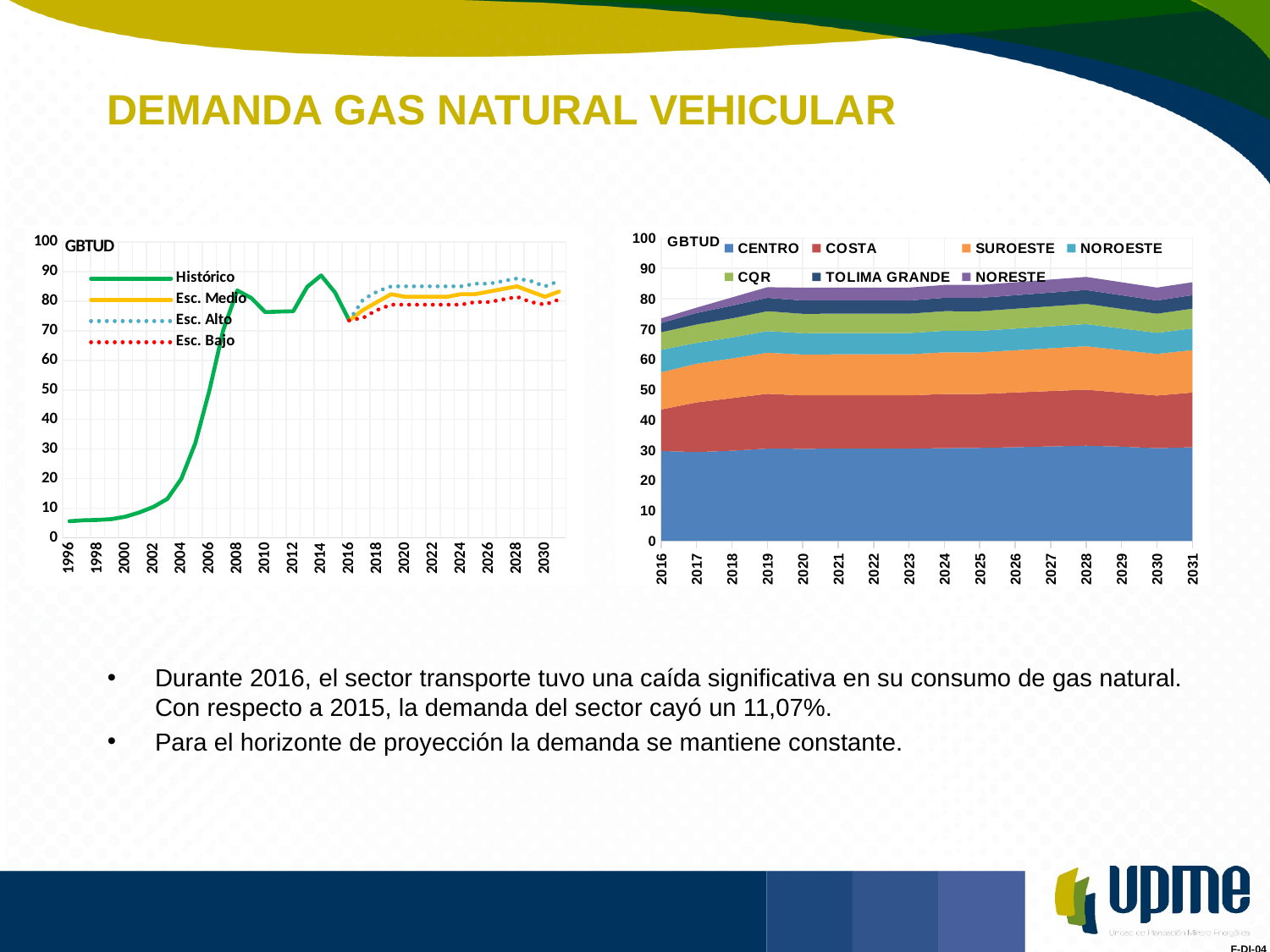

# DEMANDA GAS NATURAL VEHICULAR

### Chart

| Category | CENTRO | COSTA | SUROESTE | NOROESTE | CQR | TOLIMA GRANDE | NORESTE |
|---|---|---|---|---|---|---|---|
| 2016 | 29.683132644907094 | 13.696633329827867 | 12.289080310644811 | 7.429367552980874 | 5.811773013926231 | 3.070581633756828 | 1.50804452986612 |
| 2017 | 29.306683378076194 | 16.42458263122598 | 12.780838267688182 | 6.897165576705075 | 6.076060525657604 | 3.768918666629837 | 1.7759838743081215 |
| 2018 | 29.760219511966234 | 17.39477373637206 | 13.095117418272816 | 6.918310770256864 | 6.330751877599462 | 4.206565952896162 | 2.704308581213328 |
| 2019 | 30.474826093428074 | 18.111023561120373 | 13.572384368191063 | 7.1474295760228586 | 6.5606041766226975 | 4.411806003406452 | 3.522588998071295 |
| 2020 | 30.402348137734254 | 17.65346851683745 | 13.498380595392462 | 7.041474869640735 | 6.414122714133671 | 4.386839979098995 | 4.242222987929967 |
| 2021 | 30.457107641086065 | 17.603263977905957 | 13.563791592373558 | 7.019033071327952 | 6.395824251743168 | 4.3636217527783 | 4.257815513552514 |
| 2022 | 30.452599860502716 | 17.598235065234537 | 13.587402839581708 | 7.014497497318957 | 6.393822406544351 | 4.358636553583035 | 4.255263578002222 |
| 2023 | 30.446716127015375 | 17.597215819518016 | 13.59983872300374 | 7.0120470912557575 | 6.393419613708448 | 4.356831032051653 | 4.254389394214524 |
| 2024 | 30.621707777205437 | 17.900481264848995 | 13.762606095686461 | 7.098876171745571 | 6.486346689926222 | 4.406916029511833 | 4.268928747938318 |
| 2025 | 30.704757448864292 | 17.812642168832095 | 13.77696654564221 | 7.09312925489061 | 6.462598031887061 | 4.419765250628118 | 4.276004076118435 |
| 2026 | 30.921741769629005 | 18.08585880518558 | 13.953605670076383 | 7.170717305213379 | 6.547389815426905 | 4.4621217810752185 | 4.289832606351645 |
| 2027 | 31.175303734947928 | 18.31114439899712 | 14.128755279666047 | 7.2512740515638745 | 6.619111831417405 | 4.521173808674994 | 4.309909623786069 |
| 2028 | 31.414297580558912 | 18.54325628455275 | 14.317978471091875 | 7.329377421538993 | 6.690461249403386 | 4.578592652057742 | 4.328114045945085 |
| 2029 | 31.09156794718396 | 17.876116754784288 | 14.053377352983915 | 7.146408211067486 | 6.480830185485338 | 4.483191697768627 | 4.299775603684532 |
| 2030 | 30.602239911664178 | 17.396194509372364 | 13.751062683175308 | 6.973923894210107 | 6.32588827330662 | 4.355419018535542 | 4.2557295105034125 |
| 2031 | 30.912870940958417 | 18.08073944936737 | 14.01787162916122 | 7.154915392695215 | 6.542677879130087 | 4.441007734350749 | 4.281184727295078 |

### Chart

| Category | Histórico | Esc. Medio | Esc. Alto | Esc. Bajo |
|---|---|---|---|---|
| 1996 | 5.602587431693991 | None | None | None |
| 1997 | 5.911734246575344 | None | None | None |
| 1998 | 6.03258082191781 | None | None | None |
| 1999 | 6.2996273972602745 | None | None | None |
| 2000 | 7.1353169398907115 | None | None | None |
| 2001 | 8.568212186947617 | None | None | None |
| 2002 | 10.43249640446356 | None | None | None |
| 2003 | 13.14594222918286 | None | None | None |
| 2004 | 19.957915220049003 | None | None | None |
| 2005 | 32.005801008421415 | None | None | None |
| 2006 | 49.78592243878983 | None | None | None |
| 2007 | 70.27750235022185 | None | None | None |
| 2008 | 83.58833595772303 | None | None | None |
| 2009 | 81.06467875068495 | None | None | None |
| 2010 | 76.28765442739727 | None | None | None |
| 2011 | 76.46729159178082 | None | None | None |
| 2012 | 76.58040215846994 | None | None | None |
| 2013 | 84.82142654543289 | None | None | None |
| 2014 | 88.67379764737808 | None | None | None |
| 2015 | 82.86172781165206 | None | None | None |
| 2016 | 73.48861301590982 | 73.48861301590982 | 73.48861301590982 | 73.48861301590982 |
| 2017 | None | 77.03023292029101 | 80.5718528246722 | 74.37401799200512 |
| 2018 | None | 79.68644784857692 | 83.22806775295811 | 77.03023292029103 |
| 2019 | None | 82.34266277686282 | 84.9988777051487 | 78.80104287248162 |
| 2020 | None | 81.45725780076752 | 84.9988777051487 | 78.80104287248162 |
| 2021 | None | 81.45725780076752 | 84.9988777051487 | 78.80104287248162 |
| 2022 | None | 81.45725780076752 | 84.9988777051487 | 78.80104287248162 |
| 2023 | None | 81.45725780076752 | 84.9988777051487 | 78.80104287248162 |
| 2024 | None | 82.34266277686282 | 84.9988777051487 | 78.80104287248162 |
| 2025 | None | 82.34266277686282 | 85.884282681244 | 79.68644784857692 |
| 2026 | None | 83.22806775295813 | 85.884282681244 | 79.68644784857692 |
| 2027 | None | 84.11347272905343 | 86.7696876573393 | 80.57185282467222 |
| 2028 | None | 84.99887770514873 | 87.65509263343459 | 81.45725780076752 |
| 2029 | None | 83.22806775295813 | 86.76968765733929 | 79.68644784857692 |
| 2030 | None | 81.45725780076752 | 84.99887770514869 | 78.80104287248162 |
| 2031 | None | 83.22806775295813 | 86.76968765733928 | 80.57185282467222 |
Durante 2016, el sector transporte tuvo una caída significativa en su consumo de gas natural. Con respecto a 2015, la demanda del sector cayó un 11,07%.
Para el horizonte de proyección la demanda se mantiene constante.